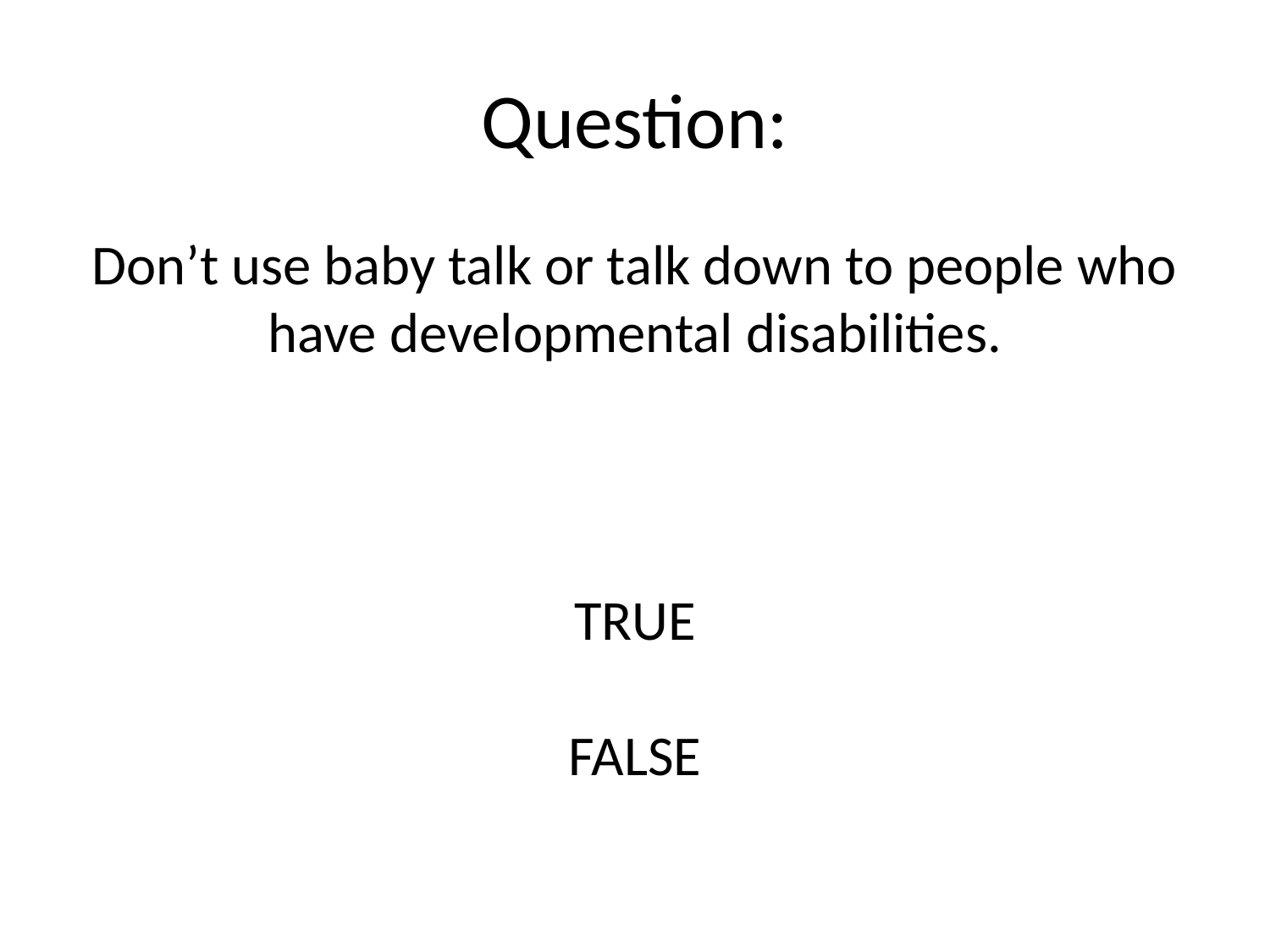

Question:
Don’t use baby talk or talk down to people who have developmental disabilities.

TRUE

FALSE